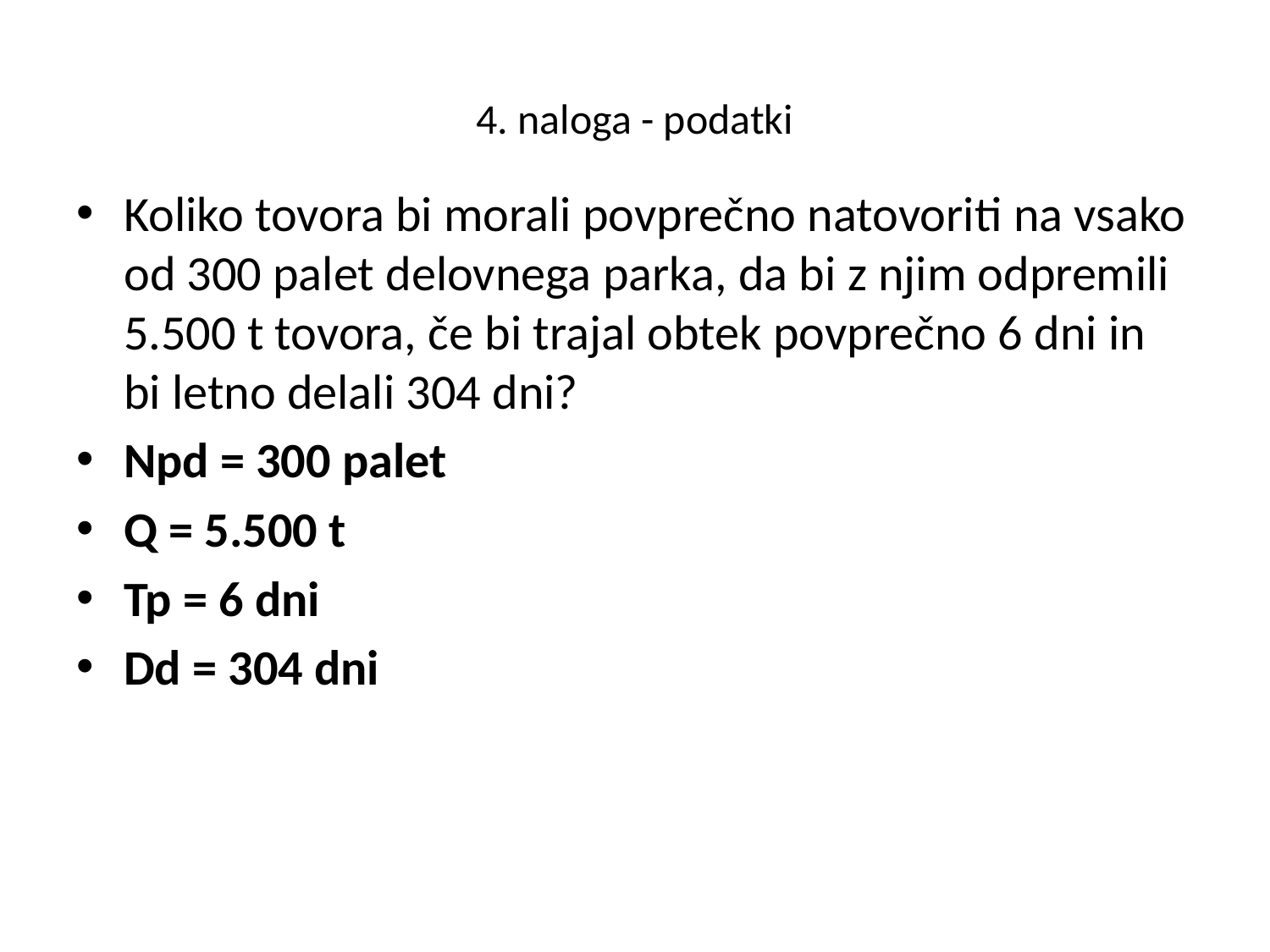

# 4. naloga - podatki
Koliko tovora bi morali povprečno natovoriti na vsako od 300 palet delovnega parka, da bi z njim odpremili 5.500 t tovora, če bi trajal obtek povprečno 6 dni in bi letno delali 304 dni?
Npd = 300 palet
Q = 5.500 t
Tp = 6 dni
Dd = 304 dni